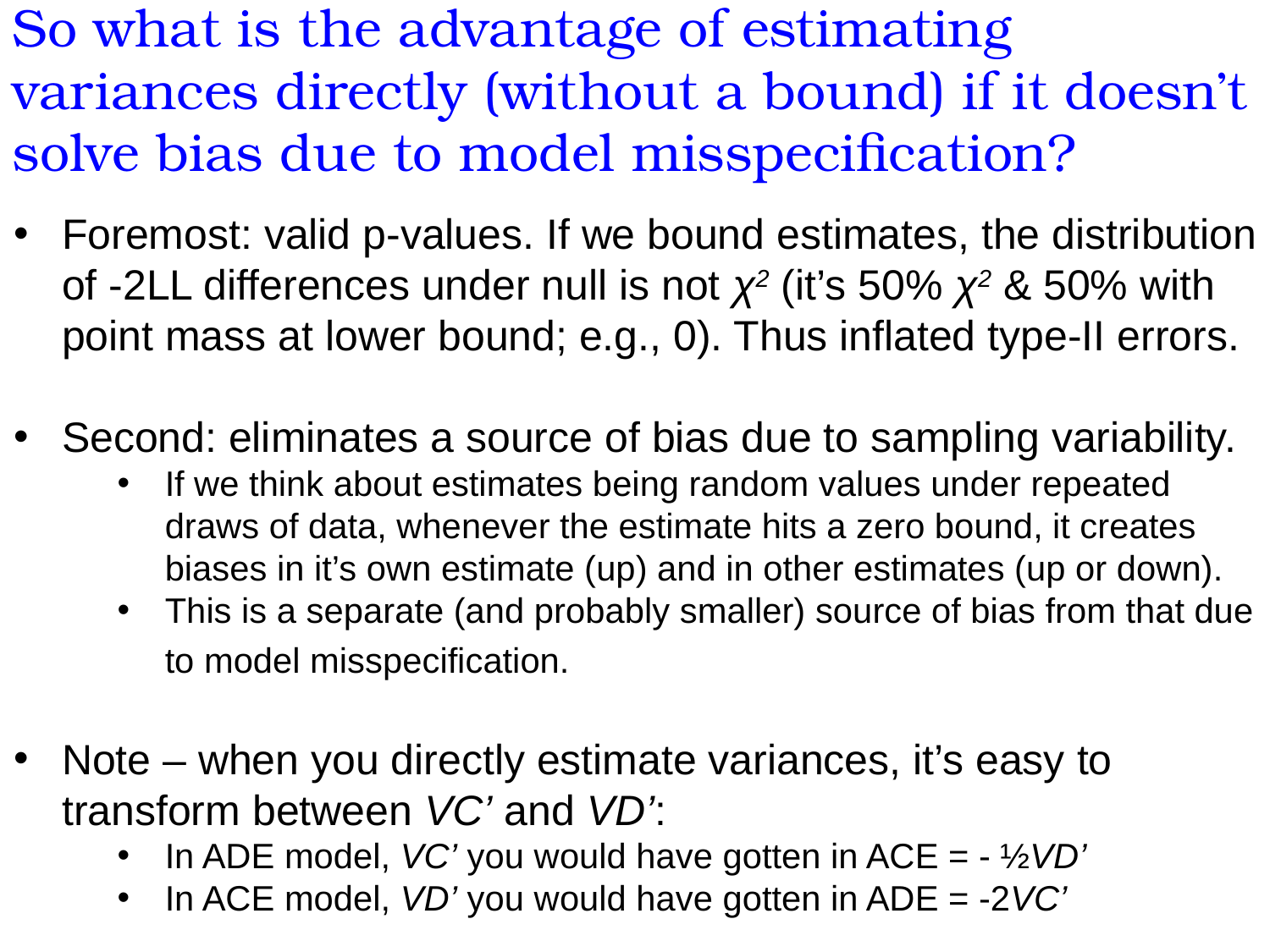

So what is the advantage of estimating variances directly (without a bound) if it doesn’t solve bias due to model misspecification?
Foremost: valid p-values. If we bound estimates, the distribution of -2LL differences under null is not χ2 (it’s 50% χ2 & 50% with point mass at lower bound; e.g., 0). Thus inflated type-II errors.

Second: eliminates a source of bias due to sampling variability.
If we think about estimates being random values under repeated draws of data, whenever the estimate hits a zero bound, it creates biases in it’s own estimate (up) and in other estimates (up or down).
This is a separate (and probably smaller) source of bias from that due to model misspecification.

Note – when you directly estimate variances, it’s easy to transform between VC’ and VD’:
In ADE model, VC’ you would have gotten in ACE = - ½VD’
In ACE model, VD’ you would have gotten in ADE = -2VC’